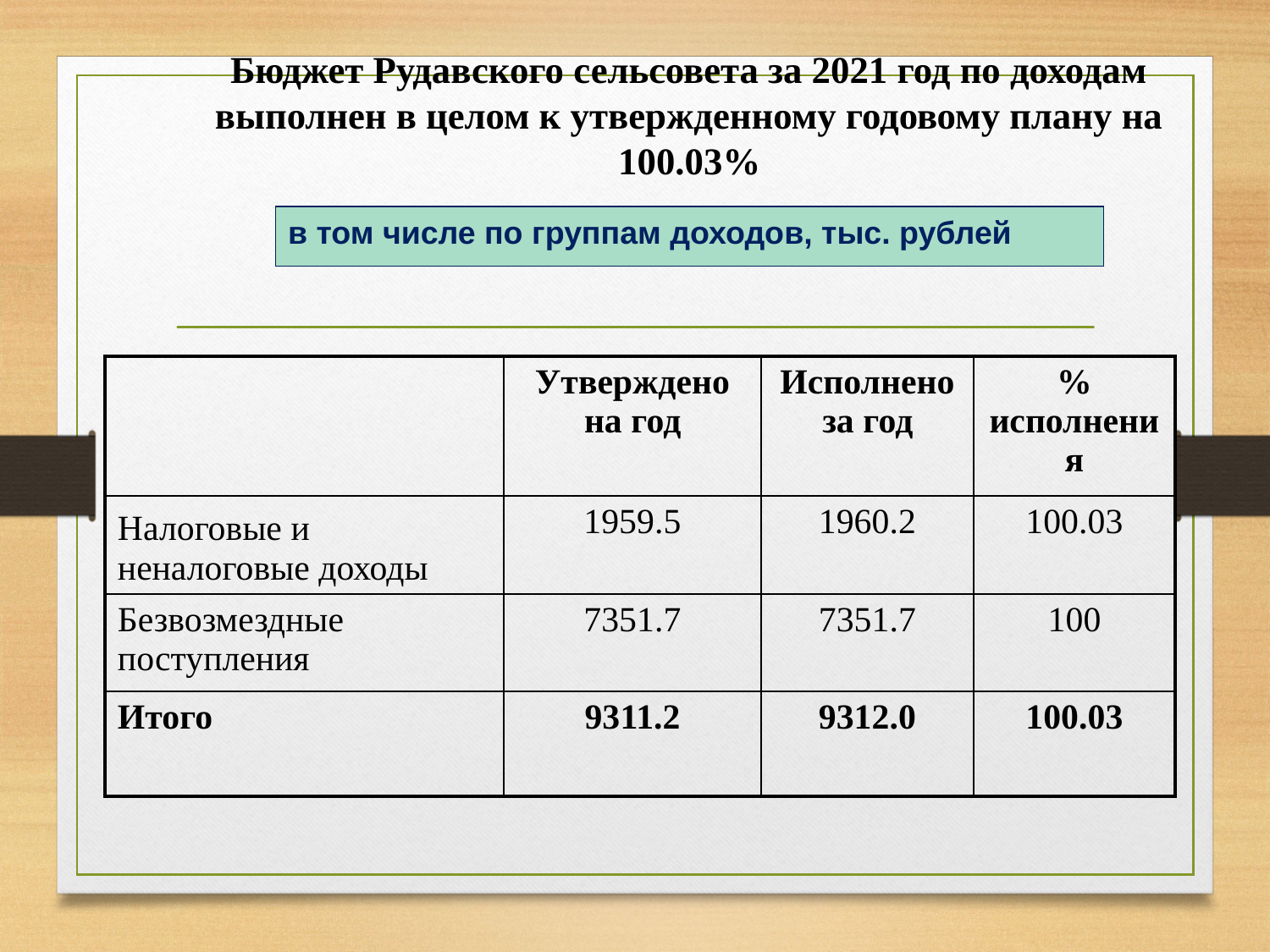

Бюджет Рудавского сельсовета за 2021 год по доходам выполнен в целом к утвержденному годовому плану на 100.03%
в том числе по группам доходов, тыс. рублей

|  | Утверждено на год | Исполнено за год | % исполнения |
| --- | --- | --- | --- |
| Налоговые и неналоговые доходы | 1959.5 | 1960.2 | 100.03 |
| Безвозмездные поступления | 7351.7 | 7351.7 | 100 |
| Итого | 9311.2 | 9312.0 | 100.03 |